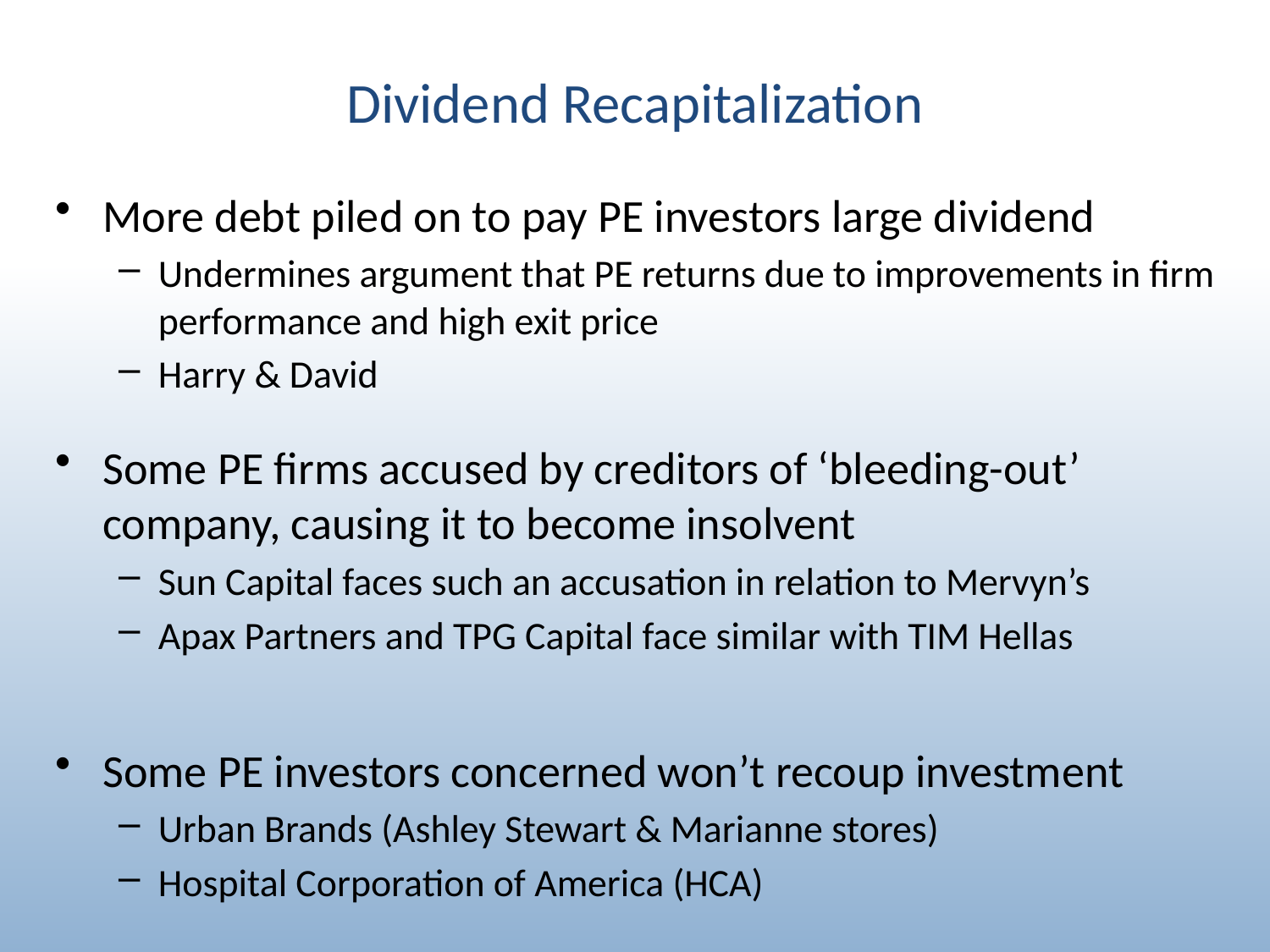

# Dividend Recapitalization
More debt piled on to pay PE investors large dividend
Undermines argument that PE returns due to improvements in firm performance and high exit price
Harry & David
Some PE firms accused by creditors of ‘bleeding-out’ company, causing it to become insolvent
Sun Capital faces such an accusation in relation to Mervyn’s
Apax Partners and TPG Capital face similar with TIM Hellas

Some PE investors concerned won’t recoup investment
Urban Brands (Ashley Stewart & Marianne stores)
Hospital Corporation of America (HCA)